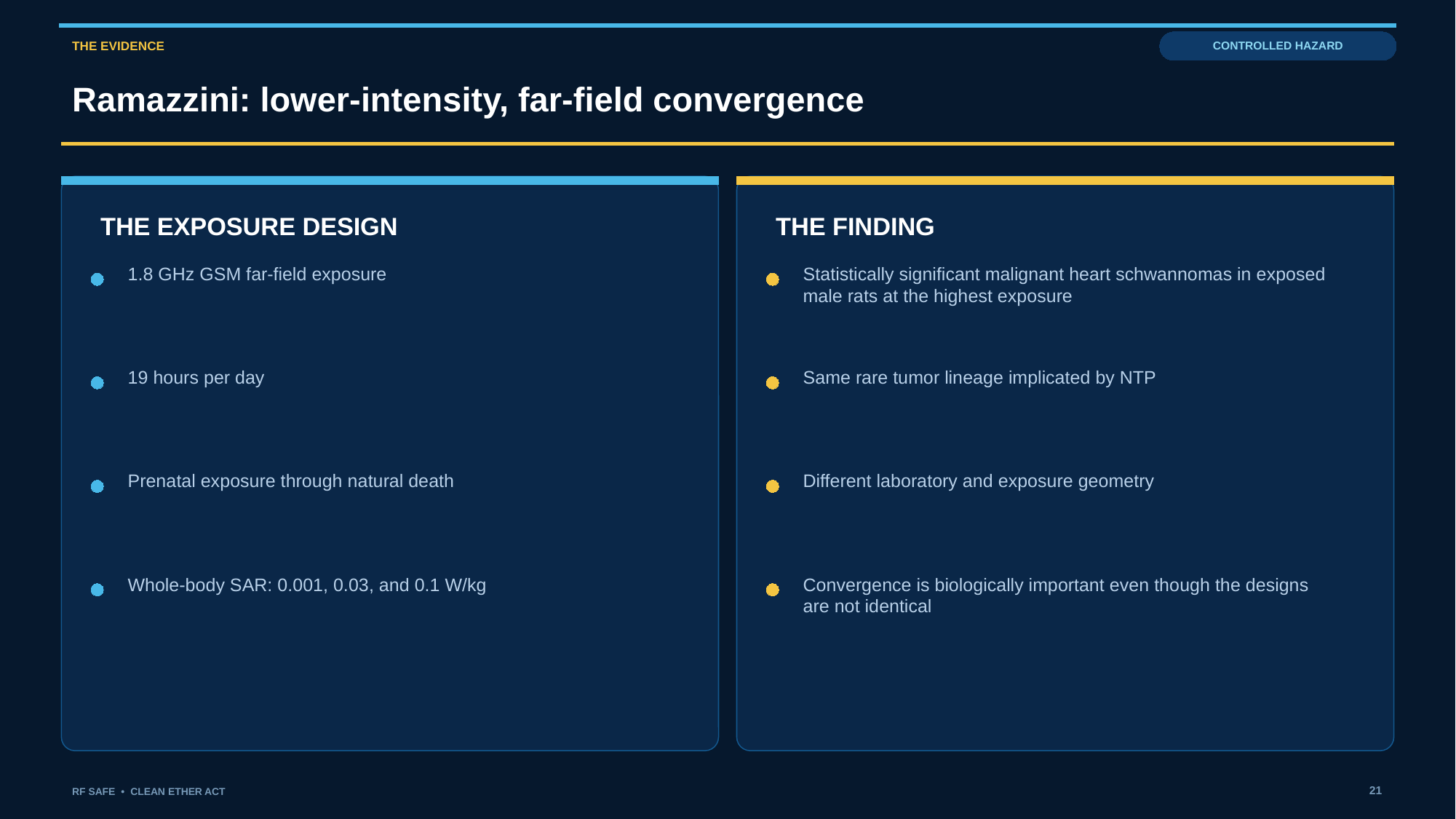

THE EVIDENCE
CONTROLLED HAZARD
Ramazzini: lower-intensity, far-field convergence

THE EXPOSURE DESIGN
THE FINDING
1.8 GHz GSM far-field exposure
Statistically significant malignant heart schwannomas in exposed male rats at the highest exposure

19 hours per day
Same rare tumor lineage implicated by NTP

Prenatal exposure through natural death
Different laboratory and exposure geometry

Whole-body SAR: 0.001, 0.03, and 0.1 W/kg
Convergence is biologically important even though the designs are not identical

21
RF SAFE  •  CLEAN ETHER ACT